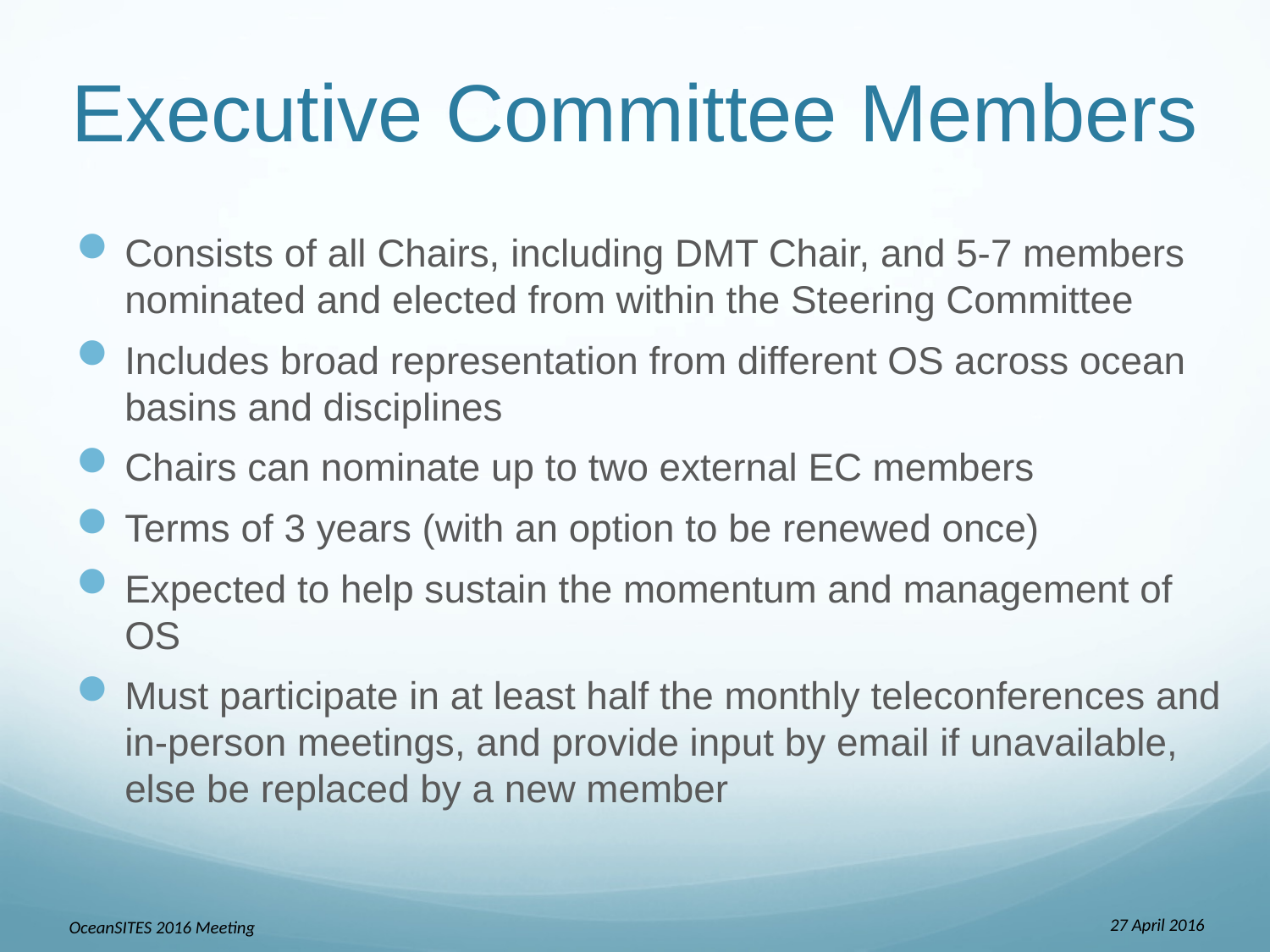

# Executive Committee Members
Consists of all Chairs, including DMT Chair, and 5-7 members nominated and elected from within the Steering Committee
Includes broad representation from different OS across ocean basins and disciplines
Chairs can nominate up to two external EC members
Terms of 3 years (with an option to be renewed once)
Expected to help sustain the momentum and management of OS
Must participate in at least half the monthly teleconferences and in-person meetings, and provide input by email if unavailable, else be replaced by a new member